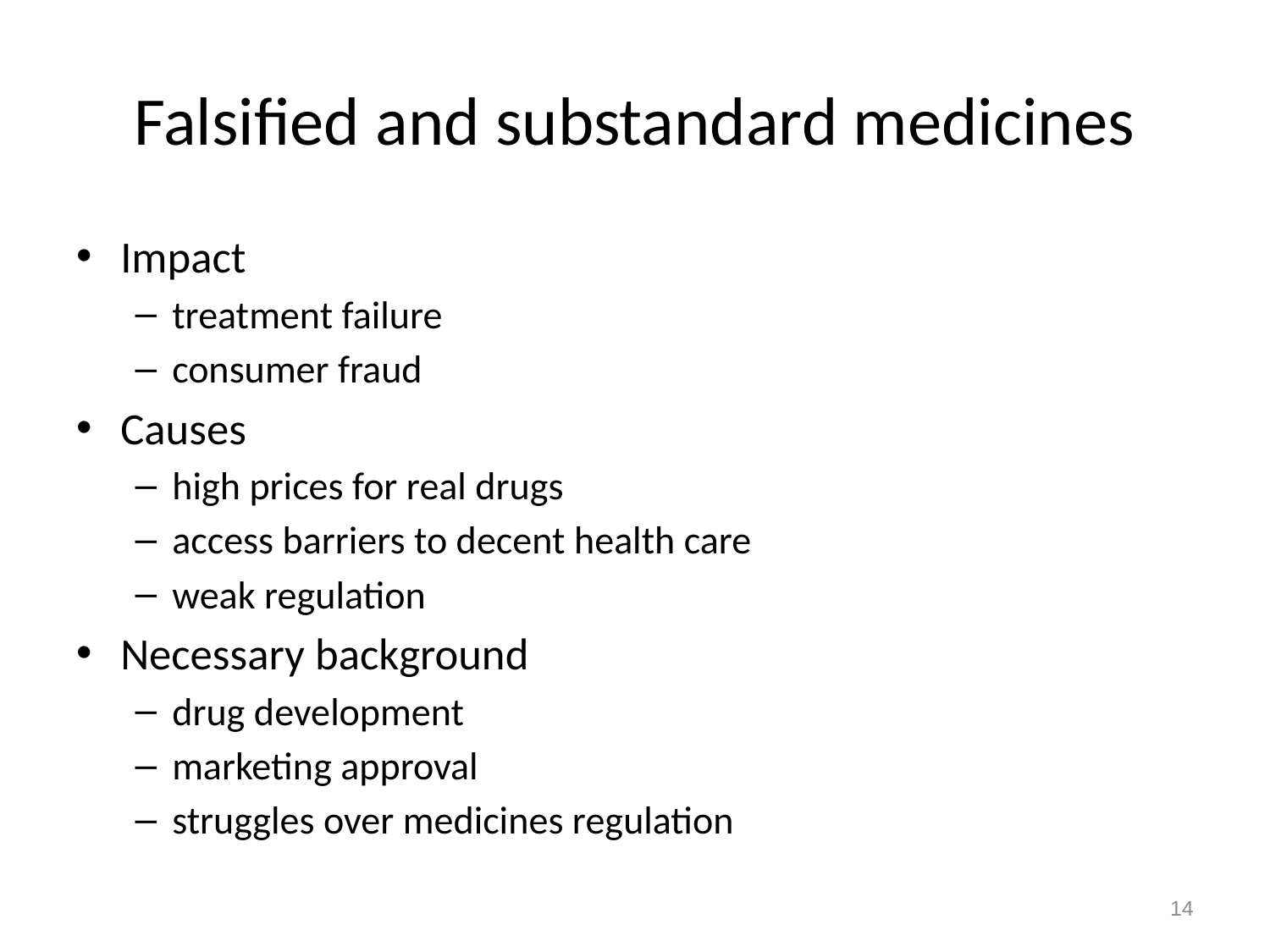

# Falsified and substandard medicines
Impact
treatment failure
consumer fraud
Causes
high prices for real drugs
access barriers to decent health care
weak regulation
Necessary background
drug development
marketing approval
struggles over medicines regulation
14